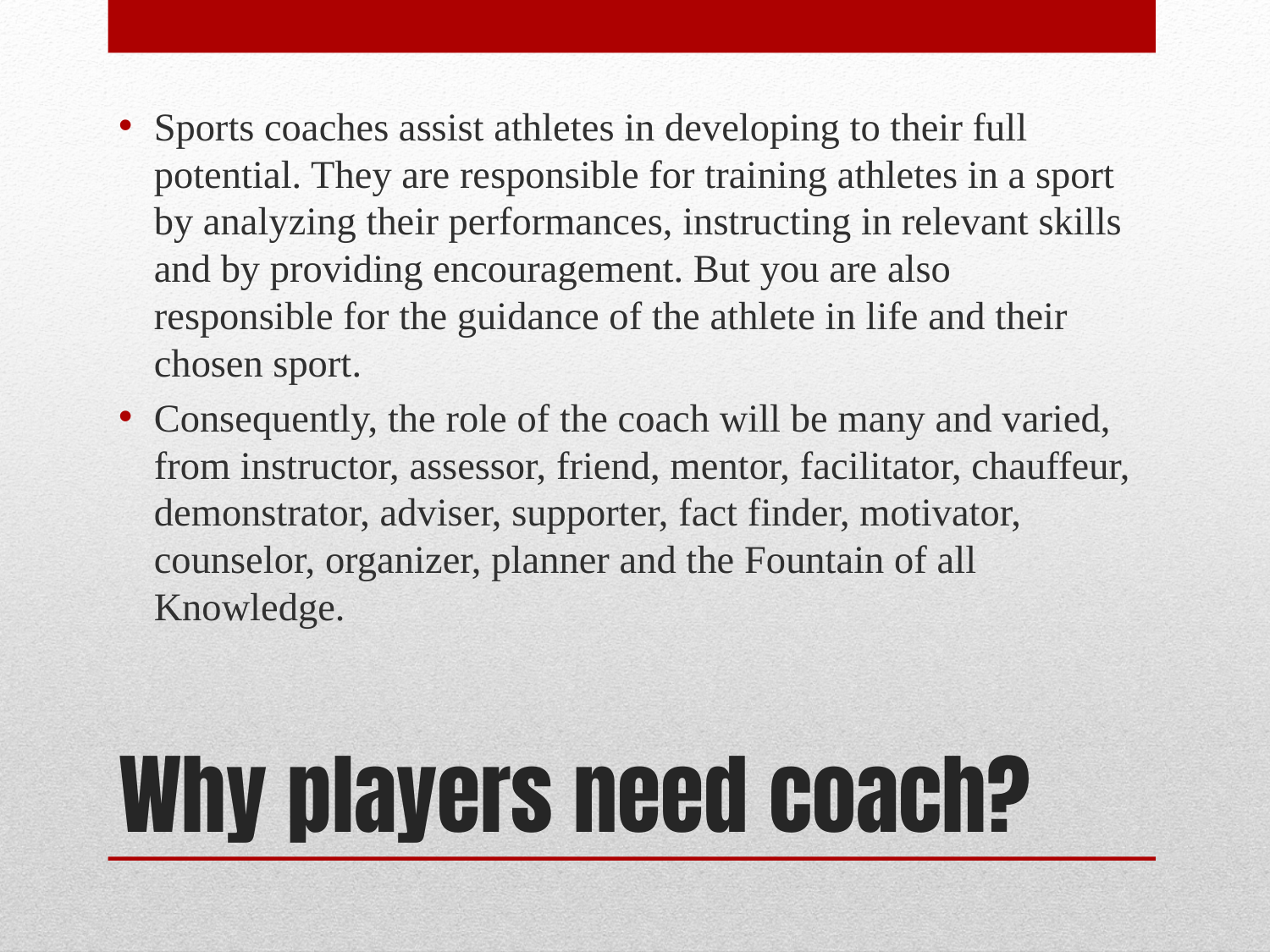

Sports coaches assist athletes in developing to their full potential. They are responsible for training athletes in a sport by analyzing their performances, instructing in relevant skills and by providing encouragement. But you are also responsible for the guidance of the athlete in life and their chosen sport.
Consequently, the role of the coach will be many and varied, from instructor, assessor, friend, mentor, facilitator, chauffeur, demonstrator, adviser, supporter, fact finder, motivator, counselor, organizer, planner and the Fountain of all Knowledge.

# Why players need coach?